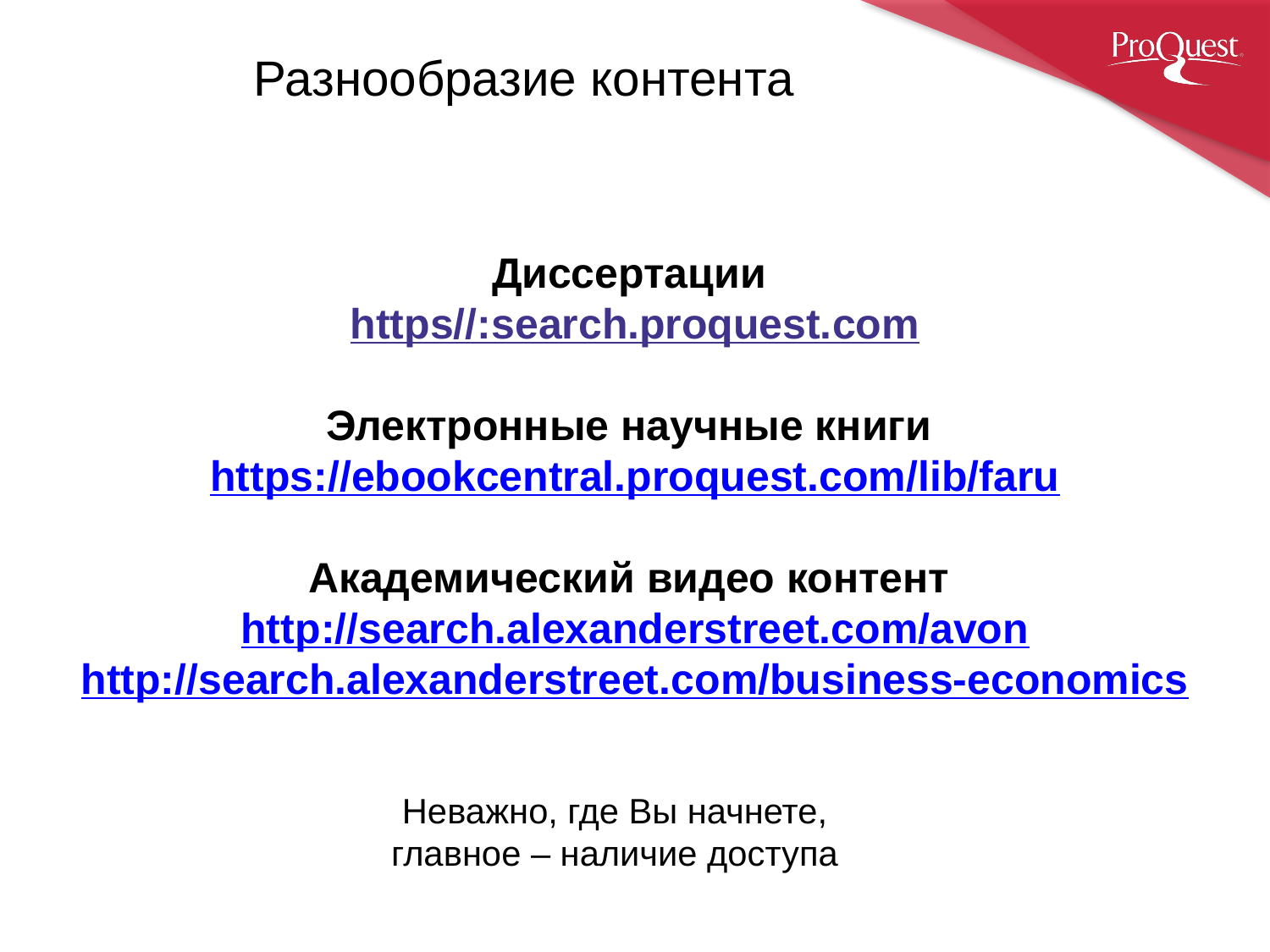

# Разнообразие контента
Диссертации
https//:search.proquest.com

Электронные научные книги https://ebookcentral.proquest.com/lib/faru
Академический видео контент
http://search.alexanderstreet.com/avon
http://search.alexanderstreet.com/business-economics

Неважно, где Вы начнете,
главное – наличие доступа